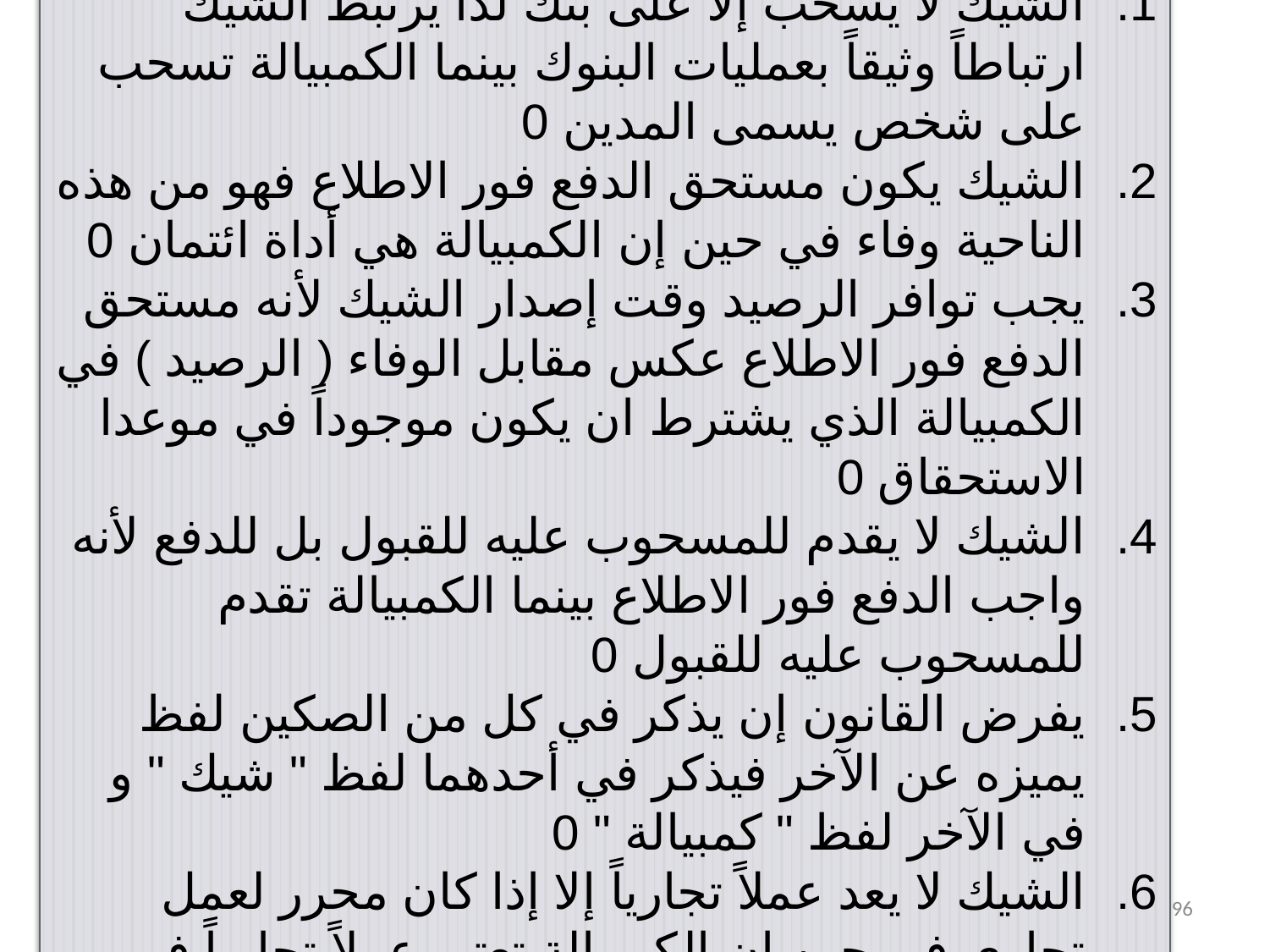

الفروقات بين الشيكات و الكمبيالات :
الشيك لا يسحب إلا على بنك لذا يرتبط الشيك ارتباطاً وثيقاً بعمليات البنوك بينما الكمبيالة تسحب على شخص يسمى المدين 0
الشيك يكون مستحق الدفع فور الاطلاع فهو من هذه الناحية وفاء في حين إن الكمبيالة هي أداة ائتمان 0
يجب توافر الرصيد وقت إصدار الشيك لأنه مستحق الدفع فور الاطلاع عكس مقابل الوفاء ( الرصيد ) في الكمبيالة الذي يشترط ان يكون موجوداً في موعدا الاستحقاق 0
الشيك لا يقدم للمسحوب عليه للقبول بل للدفع لأنه واجب الدفع فور الاطلاع بينما الكمبيالة تقدم للمسحوب عليه للقبول 0
يفرض القانون إن يذكر في كل من الصكين لفظ يميزه عن الآخر فيذكر في أحدهما لفظ " شيك " و في الآخر لفظ " كمبيالة " 0
الشيك لا يعد عملاً تجارياً إلا إذا كان محرر لعمل تجاري في حين ان الكمبيالة تعتبر عملاً تجارياً في جميع الأحوال 0
96